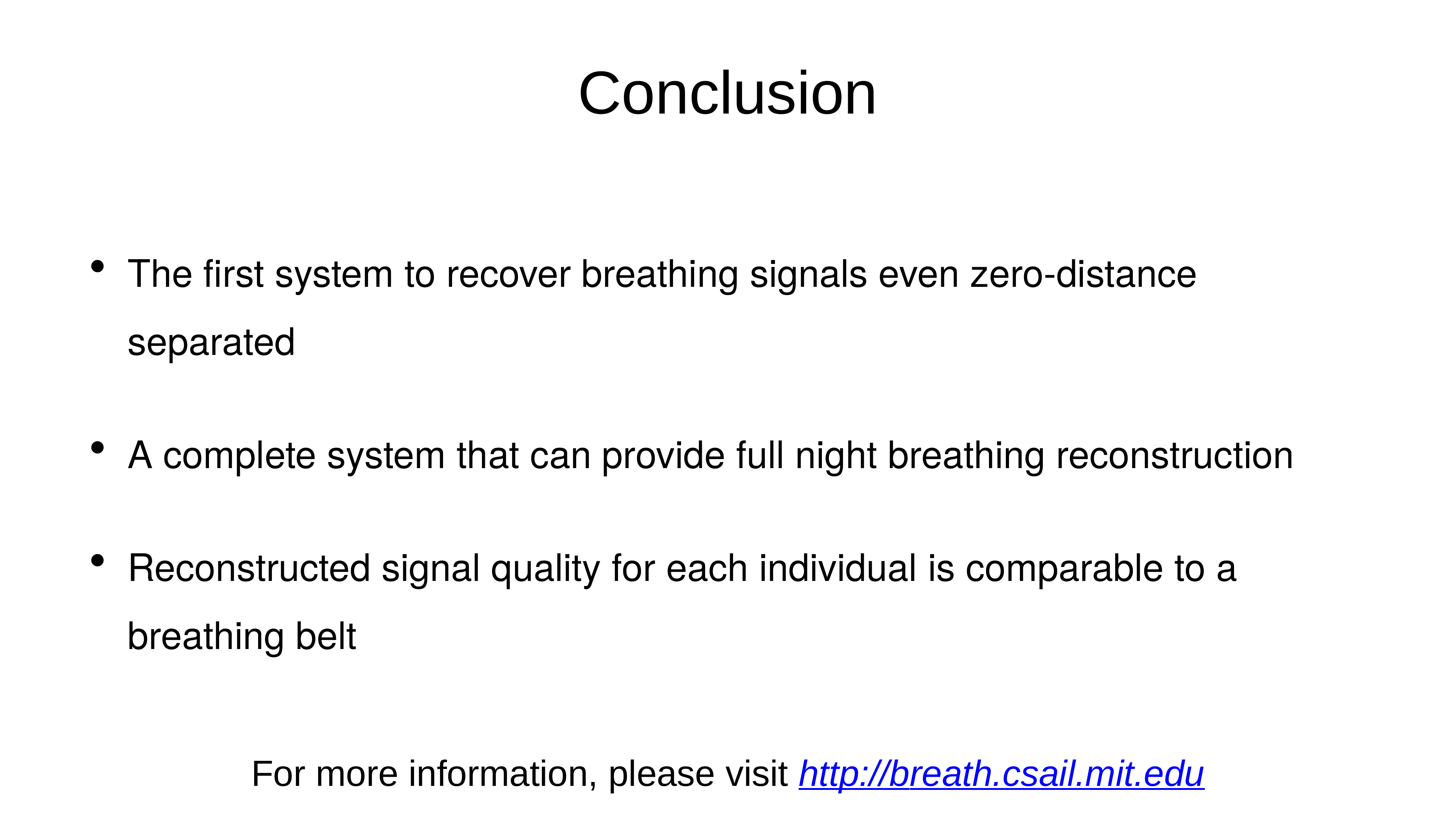

# Conclusion
The first system to recover breathing signals even zero-distance separated
A complete system that can provide full night breathing reconstruction
Reconstructed signal quality for each individual is comparable to a breathing belt
For more information, please visit http://breath.csail.mit.edu